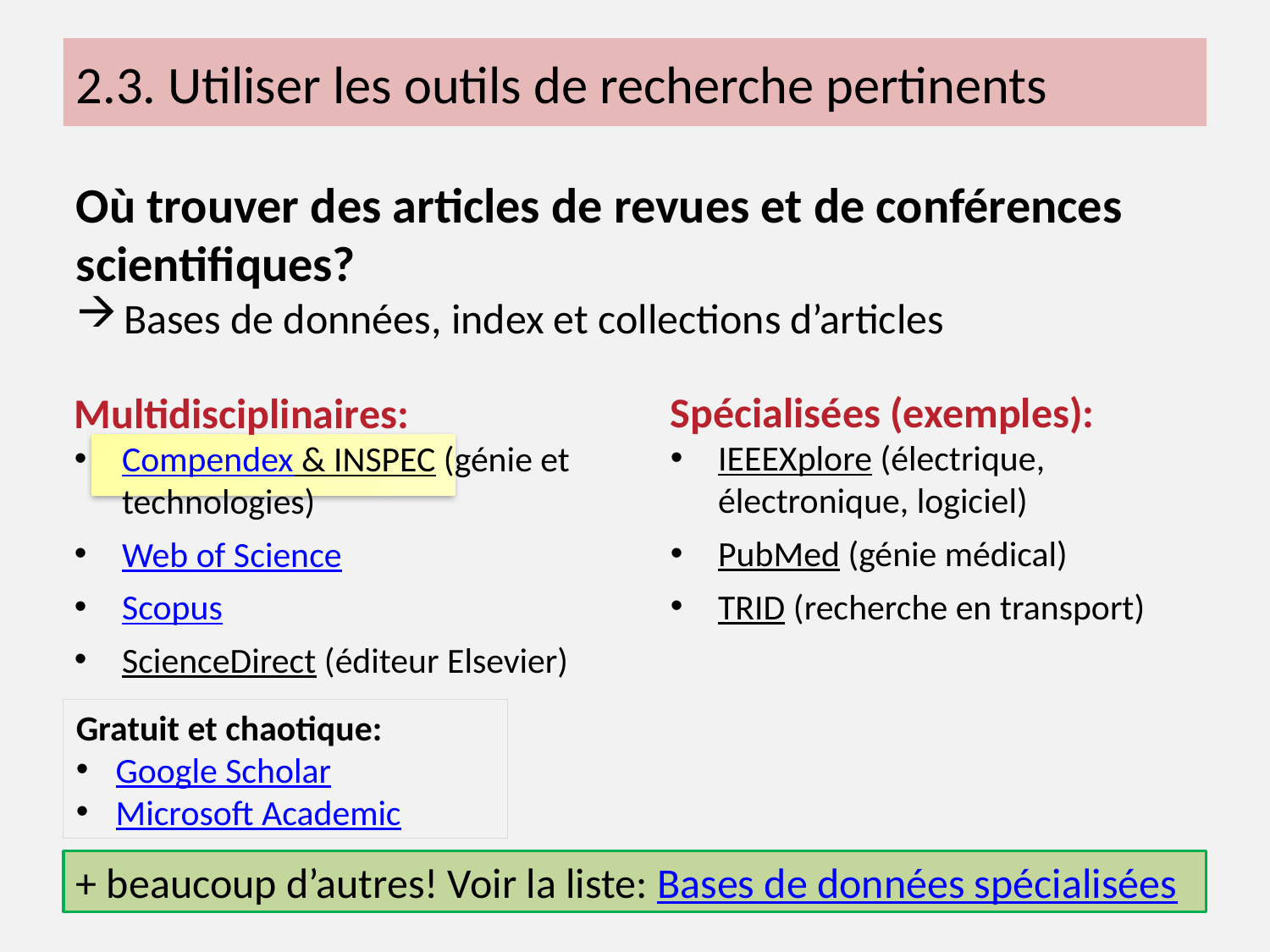

2.3. Utiliser les outils de recherche pertinents
Où trouver des articles de revues et de conférences scientifiques?
Bases de données, index et collections d’articles
Spécialisées (exemples):
IEEEXplore (électrique, électronique, logiciel)
PubMed (génie médical)
TRID (recherche en transport)
Multidisciplinaires:
Compendex & INSPEC (génie et technologies)
Web of Science
Scopus
ScienceDirect (éditeur Elsevier)

Gratuit et chaotique:
Google Scholar
Microsoft Academic
+ beaucoup d’autres! Voir la liste: Bases de données spécialisées